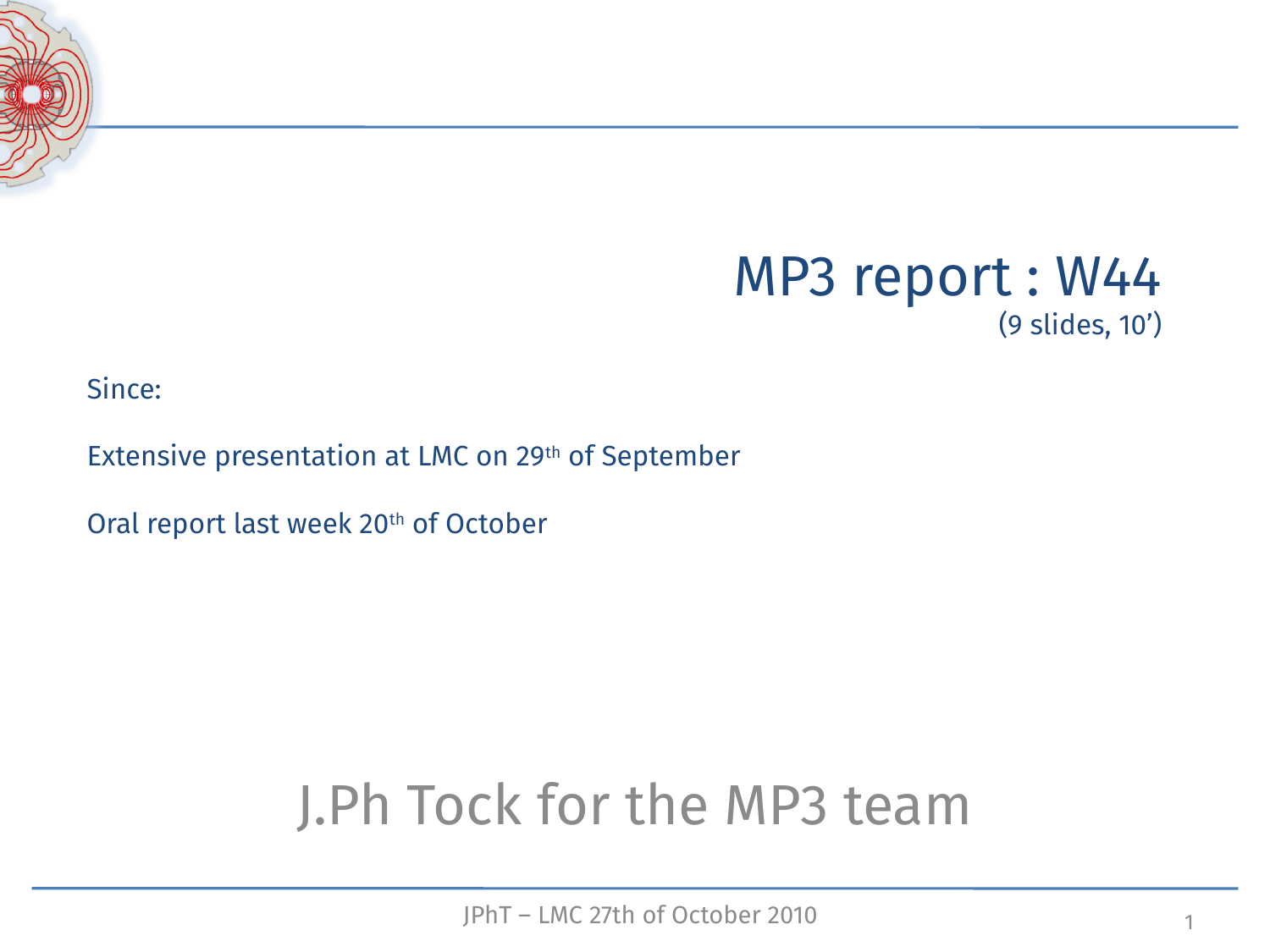

# MP3 report : W44 (9 slides, 10’)
Since:

Extensive presentation at LMC on 29th of September
Oral report last week 20th of October
J.Ph Tock for the MP3 team
JPhT – LMC 27th of October 2010
1